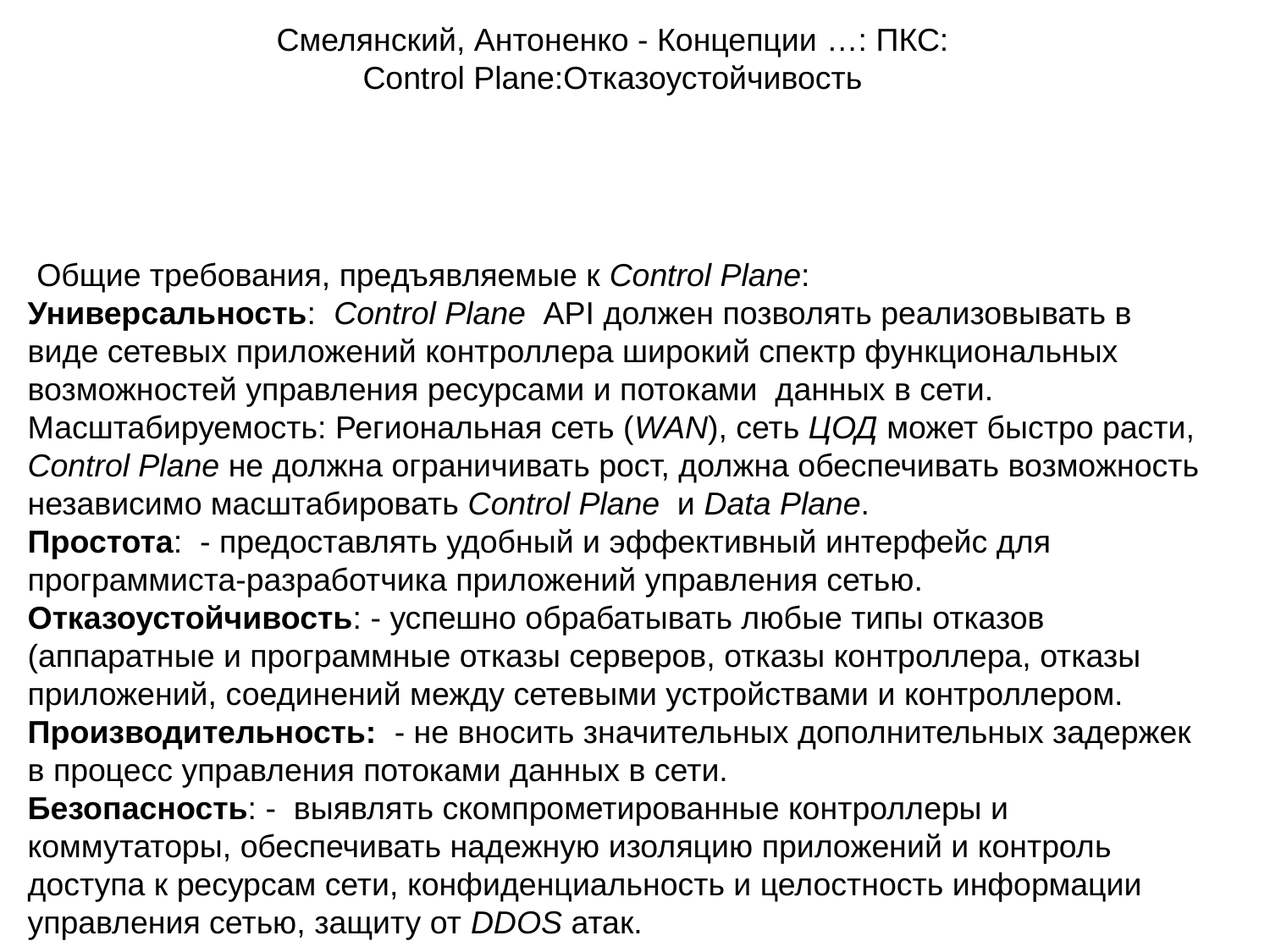

Смелянский, Антоненко - Концепции …: ПКС:
 Control Plane:Отказоустойчивость
 Общие требования, предъявляемые к Control Plane:
Универсальность:  Control Plane  API должен позволять реализовывать в виде сетевых приложений контроллера широкий спектр функциональных возможностей управления ресурсами и потоками  данных в сети.
Масштабируемость: Региональная сеть (WAN), cеть ЦОД может быстро расти, Control Plane не должна ограничивать рост, должна обеспечивать возможность независимо масштабировать Control Plane  и Data Plane.
Простота:  - предоставлять удобный и эффективный интерфейс для программиста-разработчика приложений управления сетью.
Отказоустойчивость: - успешно обрабатывать любые типы отказов (аппаратные и программные отказы серверов, отказы контроллера, отказы приложений, соединений между сетевыми устройствами и контроллером.
Производительность:  - не вносить значительных дополнительных задержек в процесс управления потоками данных в сети.
Безопасность: -  выявлять скомпрометированные контроллеры и коммутаторы, обеспечивать надежную изоляцию приложений и контроль доступа к ресурсам сети, конфиденциальность и целостность информации управления сетью, защиту от DDOS атак.